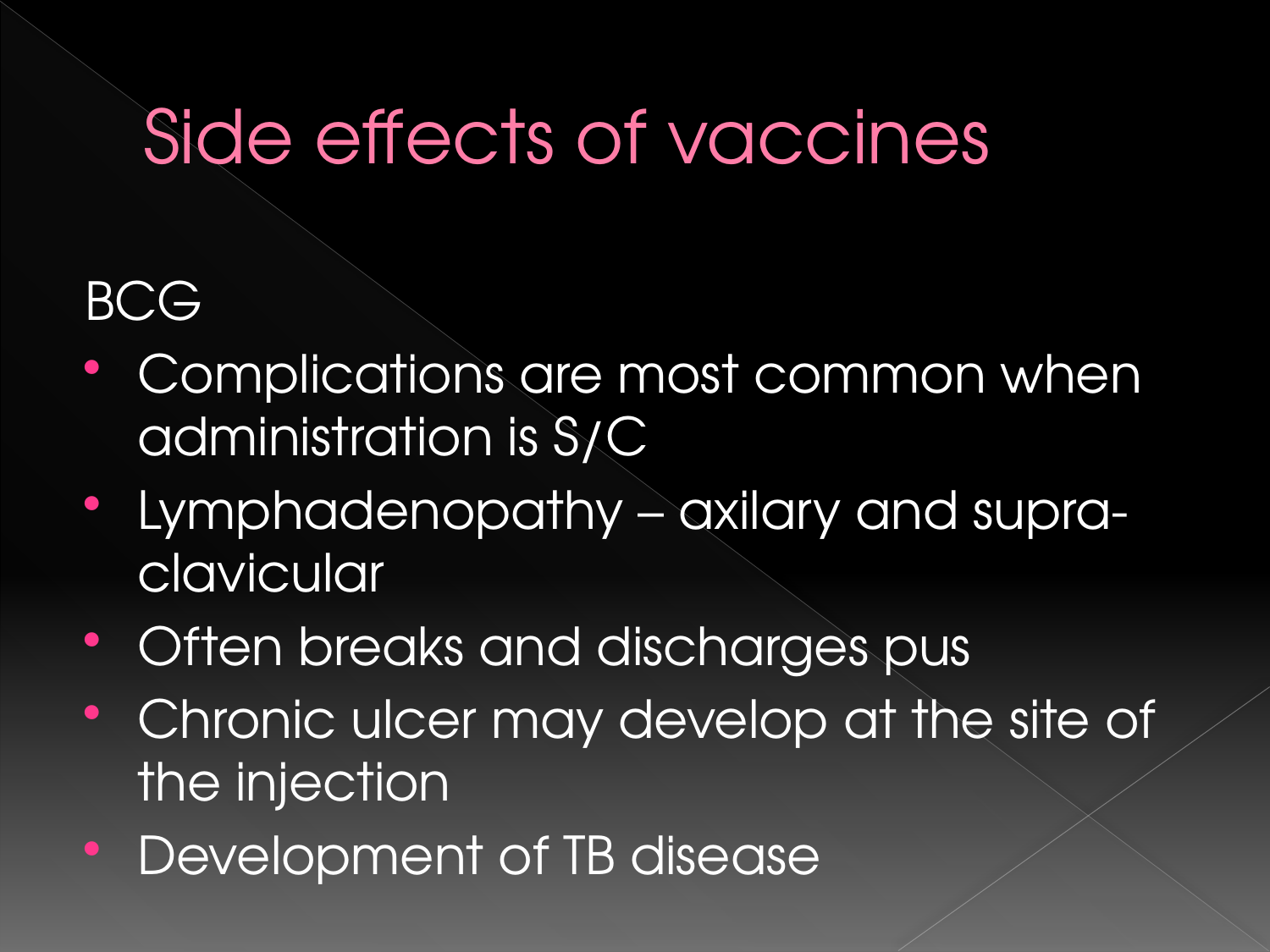

# Side effects of vaccines
BCG
Complications are most common when administration is S/C
Lymphadenopathy – axilary and supra-clavicular
Often breaks and discharges pus
Chronic ulcer may develop at the site of the injection
Development of TB disease